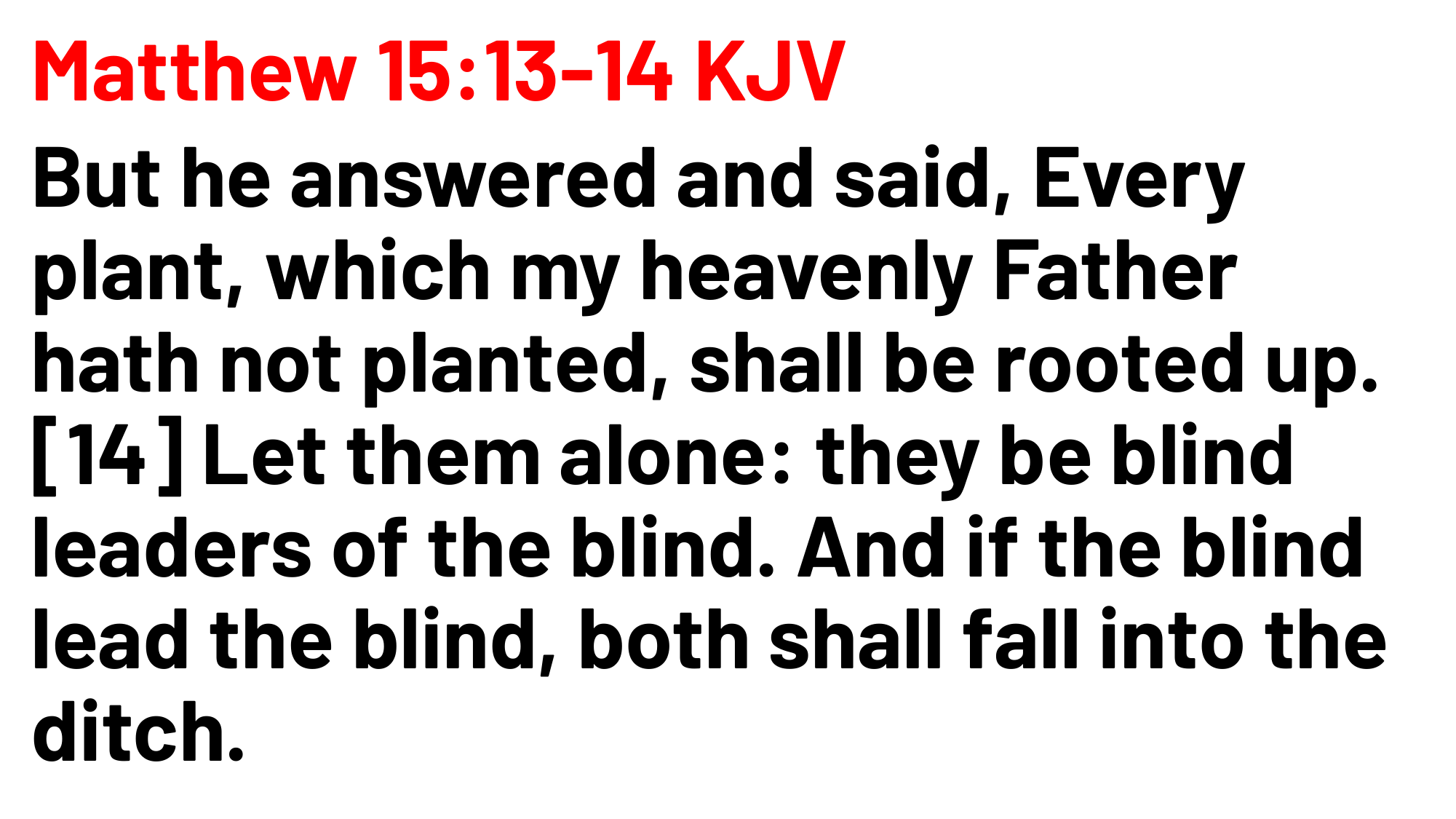

Matthew 15:13-14 KJV
But he answered and said, Every plant, which my heavenly Father hath not planted, shall be rooted up. [14] Let them alone: they be blind leaders of the blind. And if the blind lead the blind, both shall fall into the ditch.